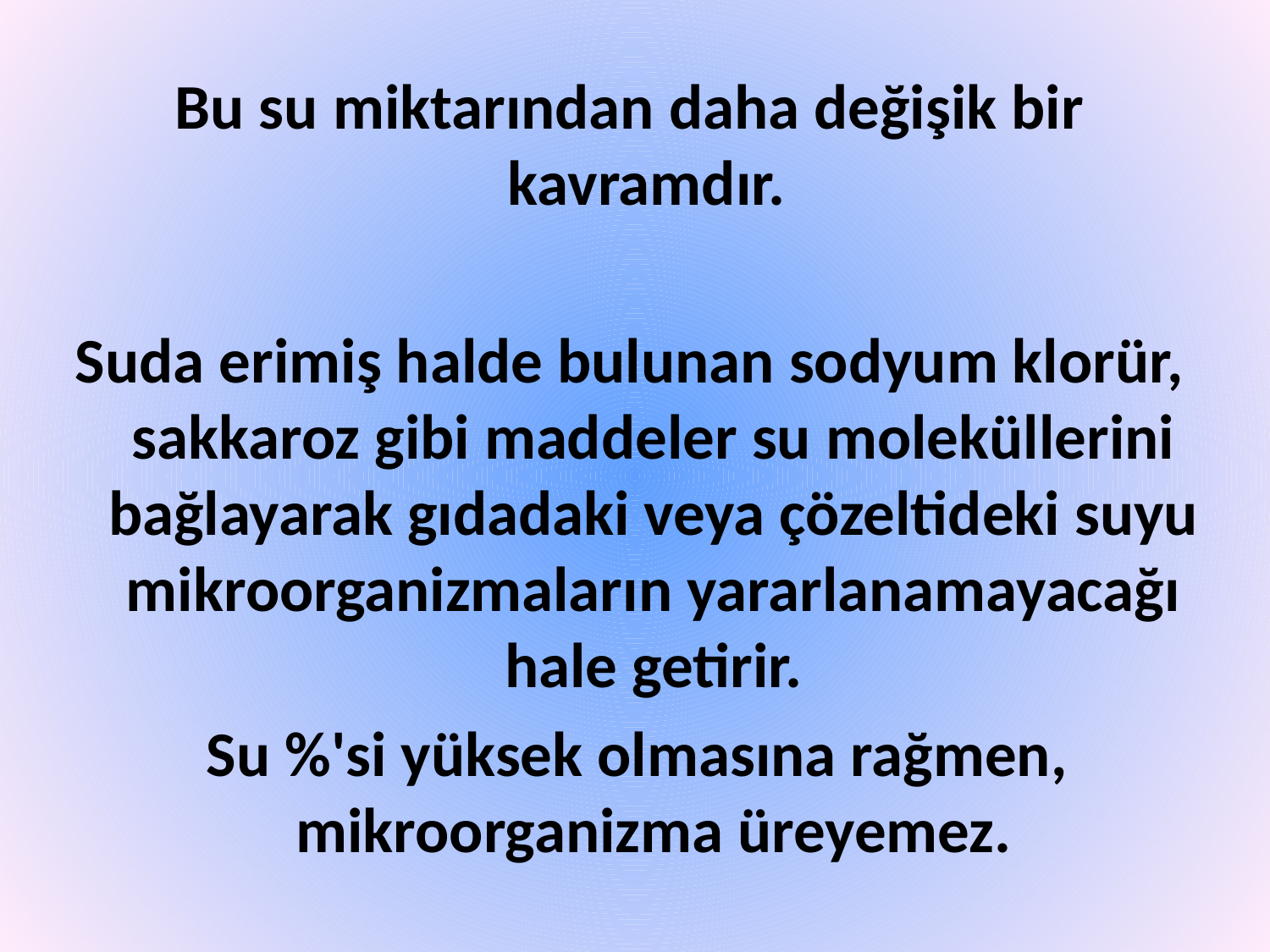

Bu su miktarından daha değişik bir kavramdır.

Suda erimiş halde bulunan sodyum klorür, sakkaroz gibi maddeler su moleküllerini bağlayarak gıdadaki veya çözeltideki suyu mikroorganizmaların yararlanamayacağı hale getirir.
 Su %'si yüksek olmasına rağmen, mikroorganizma üreyemez.